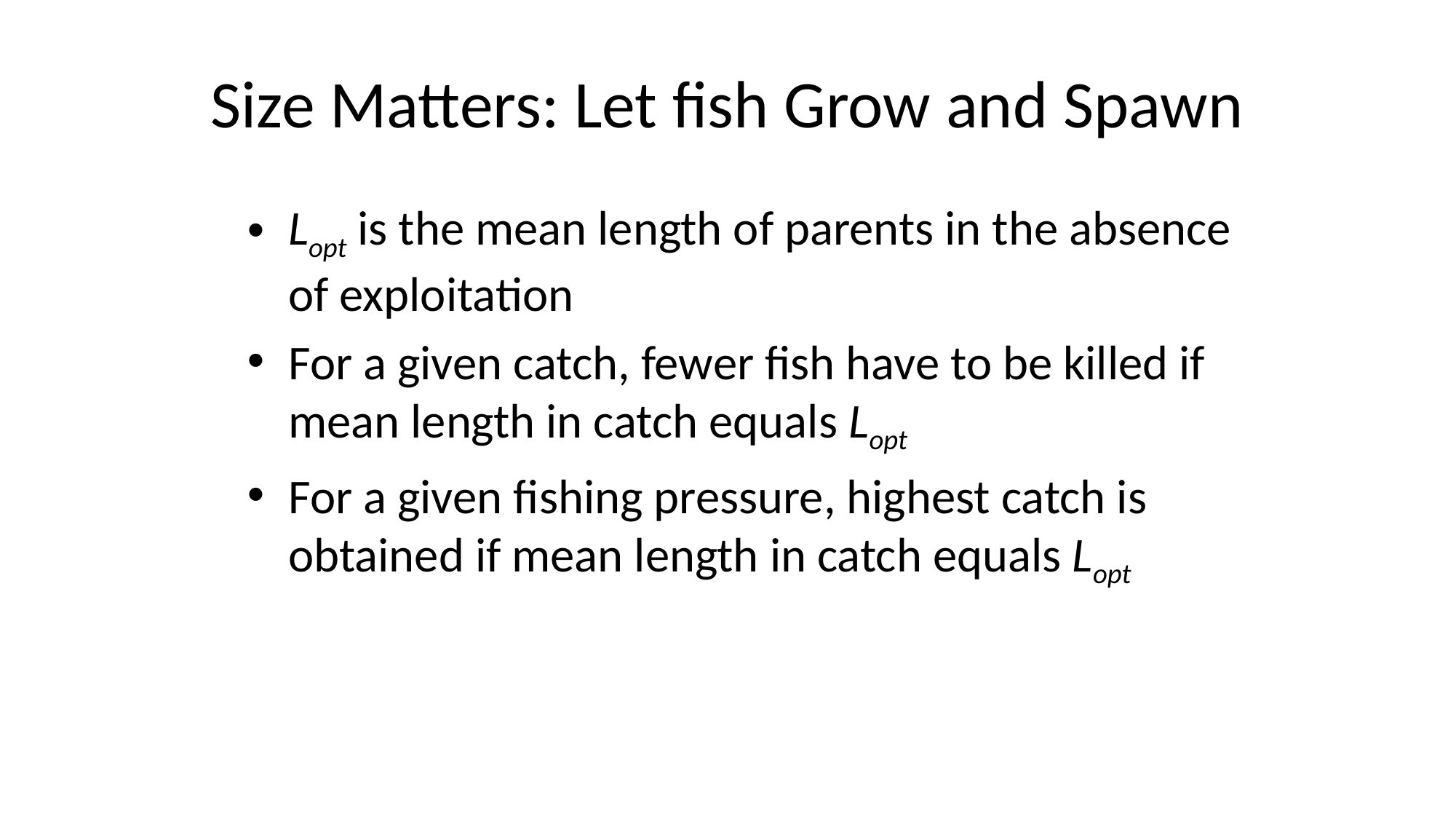

# Size Matters: Let fish Grow and Spawn
Lopt is the mean length of parents in the absence of exploitation
For a given catch, fewer fish have to be killed if mean length in catch equals Lopt
For a given fishing pressure, highest catch is obtained if mean length in catch equals Lopt